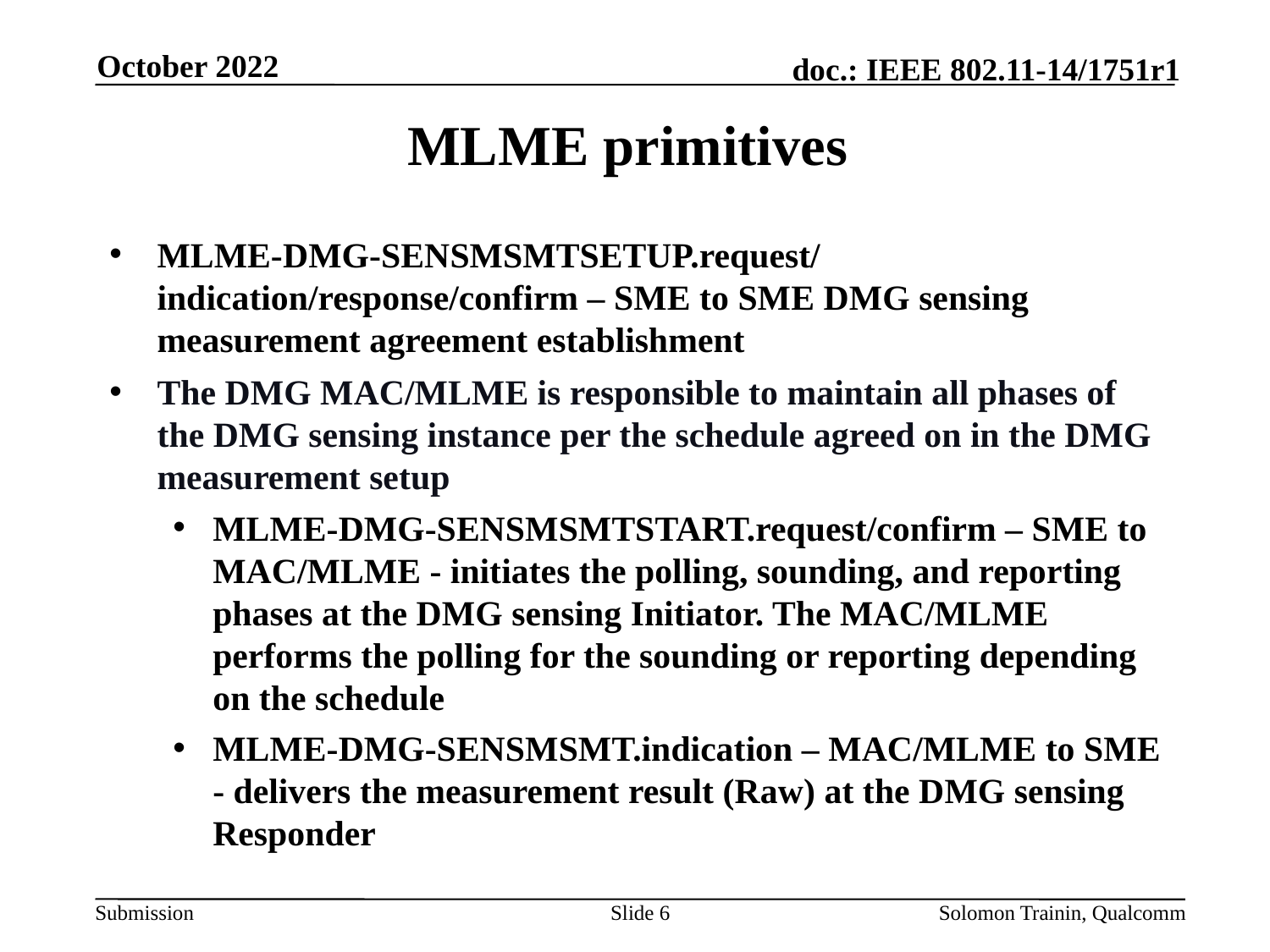

October 2022
# MLME primitives
MLME-DMG-SENSMSMTSETUP.request/ indication/response/confirm – SME to SME DMG sensing measurement agreement establishment
The DMG MAC/MLME is responsible to maintain all phases of the DMG sensing instance per the schedule agreed on in the DMG measurement setup
MLME-DMG-SENSMSMTSTART.request/confirm – SME to MAC/MLME - initiates the polling, sounding, and reporting phases at the DMG sensing Initiator. The MAC/MLME performs the polling for the sounding or reporting depending on the schedule
MLME-DMG-SENSMSMT.indication – MAC/MLME to SME - delivers the measurement result (Raw) at the DMG sensing Responder
Slide 6
Solomon Trainin, Qualcomm